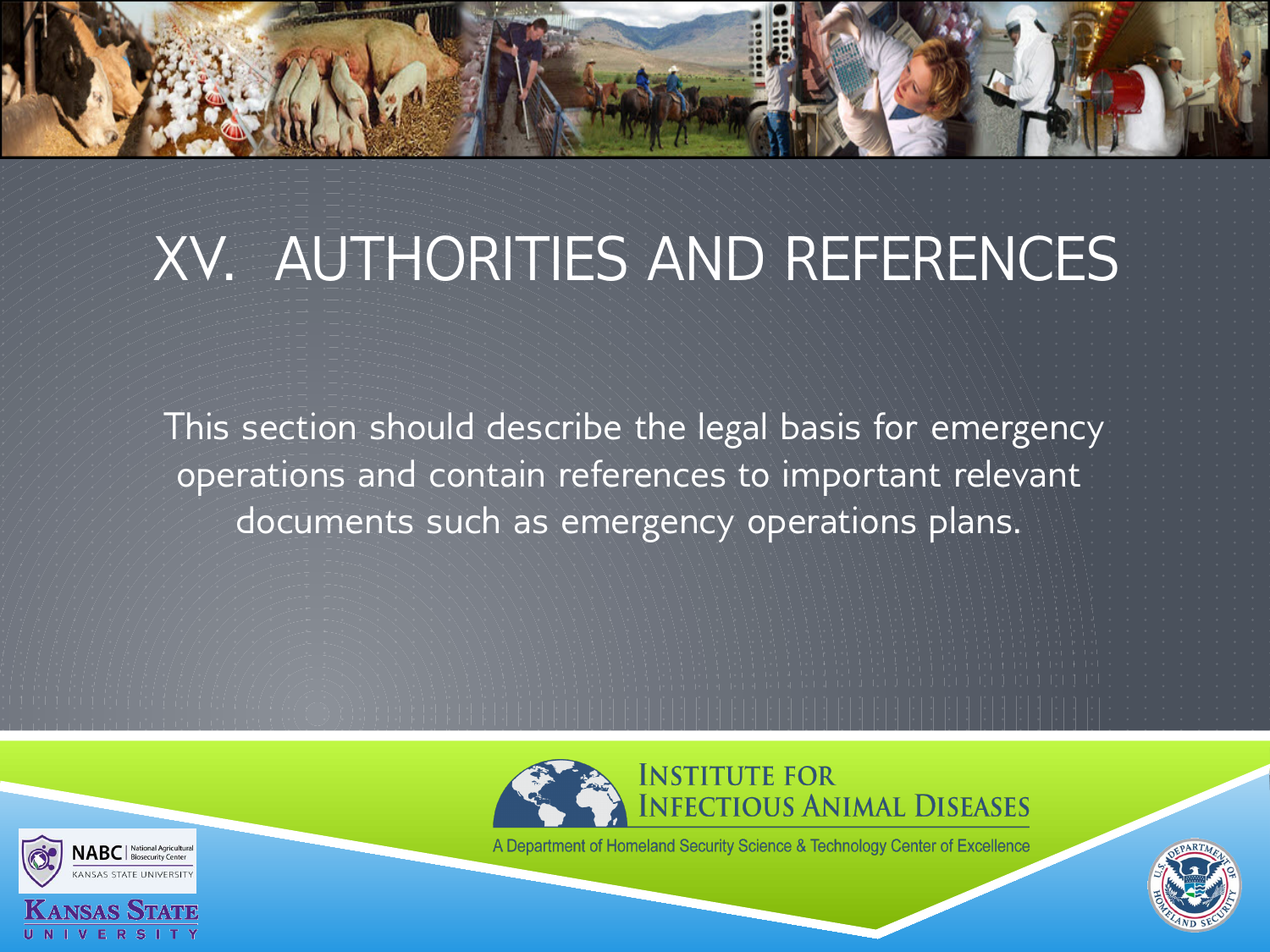

# XV.  AUTHORITIES AND REFERENCES
 This section should describe the legal basis for emergency operations and contain references to important relevant documents such as emergency operations plans.